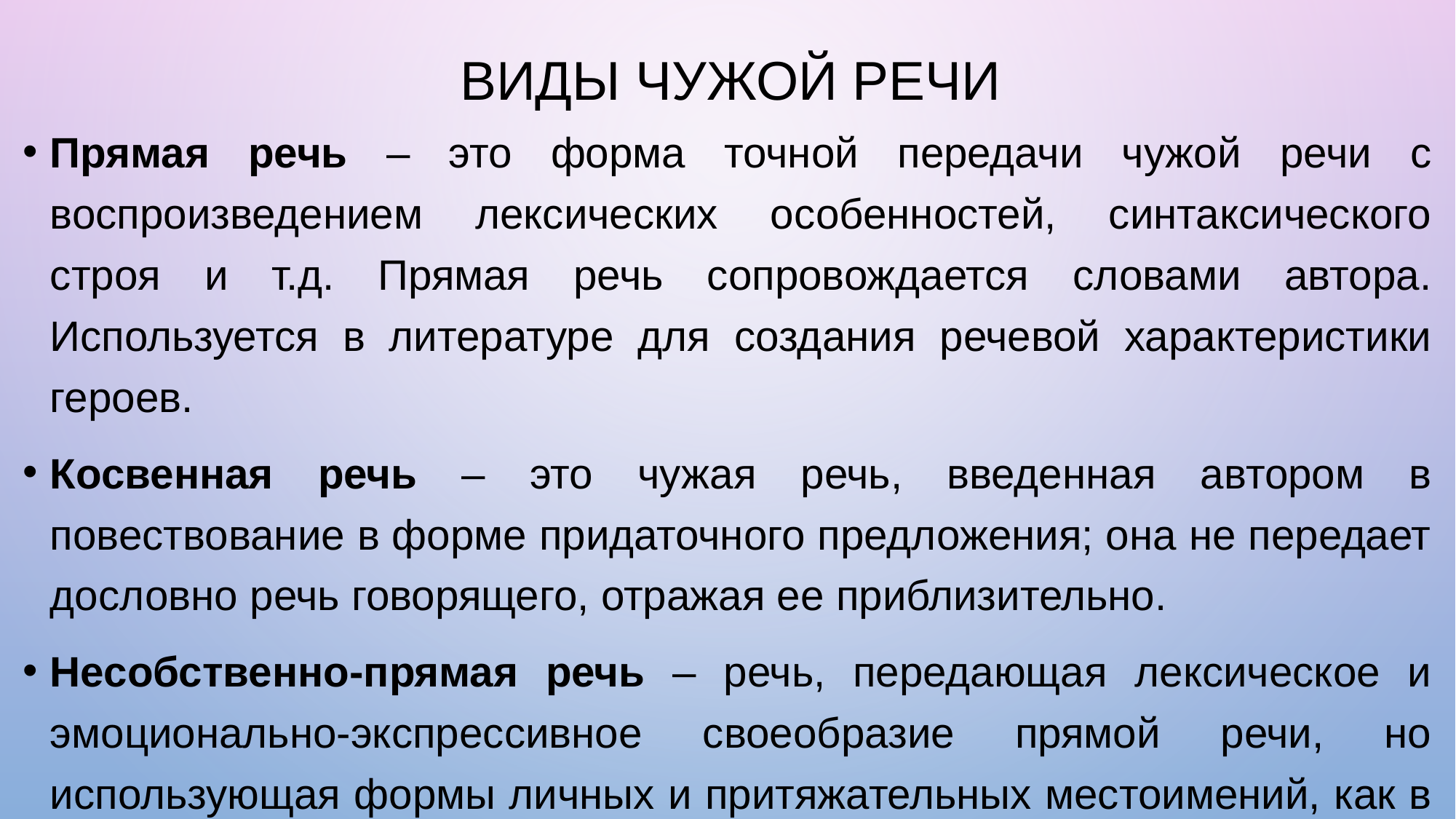

# Виды чужой речи
Прямая речь – это форма точной передачи чужой речи с воспроизведением лексических особенностей, синтаксического строя и т.д. Прямая речь сопровождается словами автора. Используется в литературе для создания речевой характеристики героев.
Косвенная речь – это чужая речь, введенная автором в повествование в форме придаточного предложения; она не передает дословно речь говорящего, отражая ее приблизительно.
Несобственно-прямая речь – речь, передающая лексическое и эмоционально-экспрессивное своеобразие прямой речи, но использующая формы личных и притяжательных местоимений, как в косвенной речи.